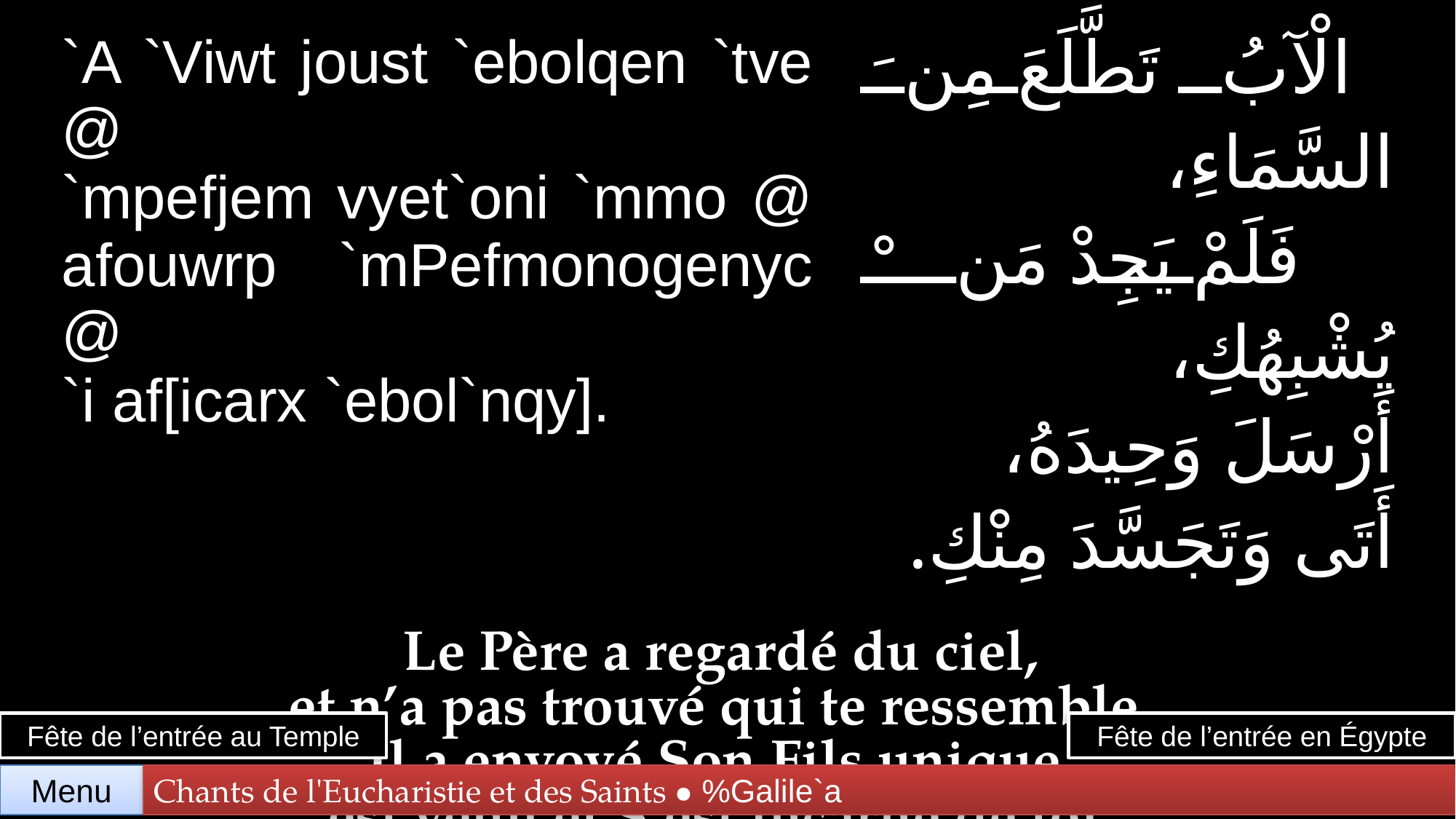

| `A `Viwt joust `ebolqen `tve @ `mpefjem vyet`oni `mmo @ afouwrp `mPefmonogenyc @ `i af[icarx `ebol`nqy]. |  | الْآبُ تَطَّلَعَ مِنَ السَّمَاءِ، فَلَمْ يَجِدْ مَنْ يُشْبِهُكِ، أَرْسَلَ وَحِيدَهُ، أَتَى وَتَجَسَّدَ مِنْكِ. |
| --- | --- | --- |
|  |  |  |
| Le Père a regardé du ciel, et n’a pas trouvé qui te ressemble, Il a envoyé Son Fils unique, est venu et S’est incarné de toi. |  |  |
Fête de l’entrée au Temple
Fête de l’entrée en Égypte
Chants de l'Eucharistie et des Saints • %Galile`a
Menu